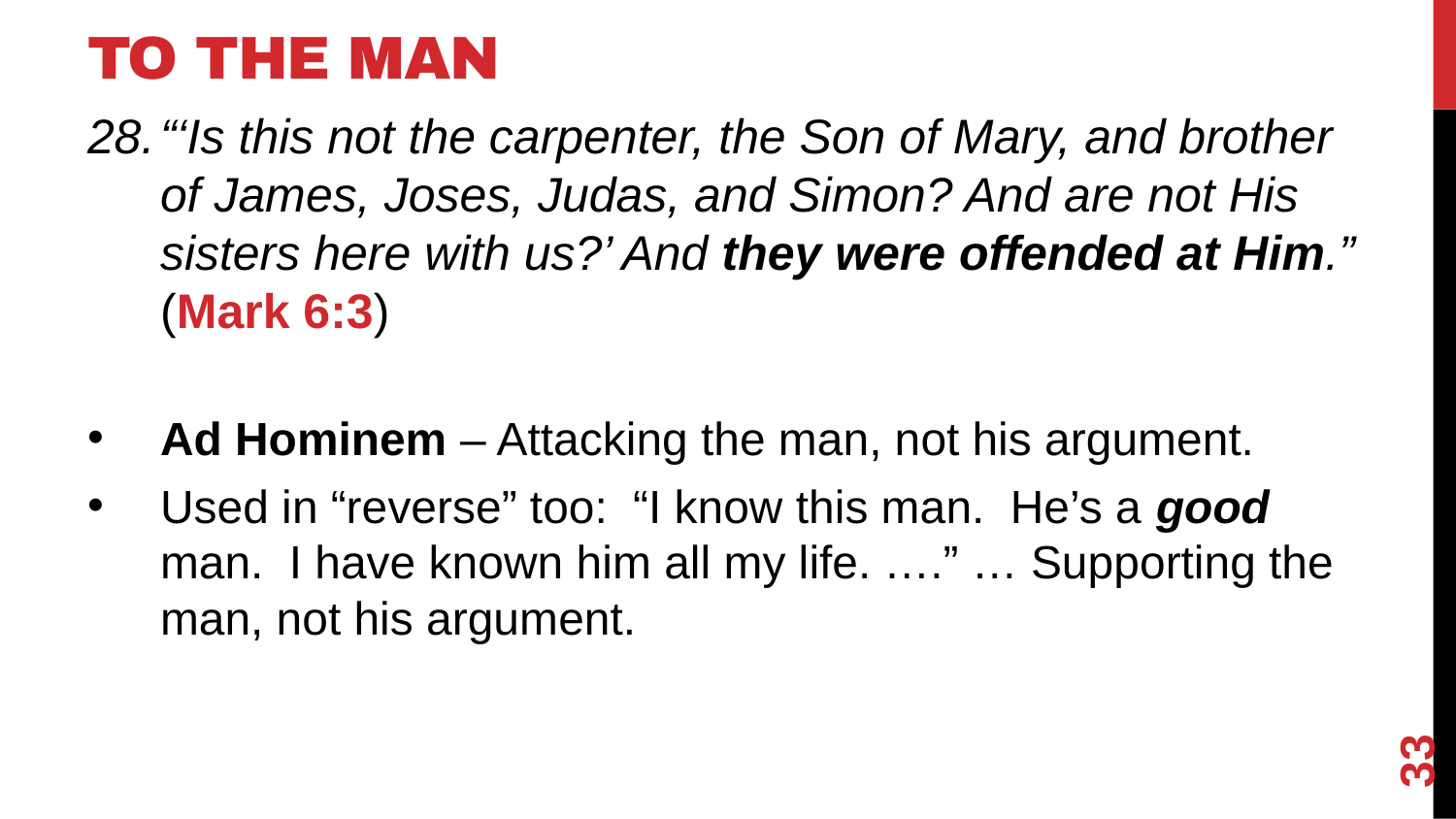

# To the Man
“‘Is this not the carpenter, the Son of Mary, and brother of James, Joses, Judas, and Simon? And are not His sisters here with us?’ And they were offended at Him.” (Mark 6:3)
Ad Hominem – Attacking the man, not his argument.
Used in “reverse” too:  “I know this man.  He’s a good man.  I have known him all my life. ….” … Supporting the man, not his argument.
33